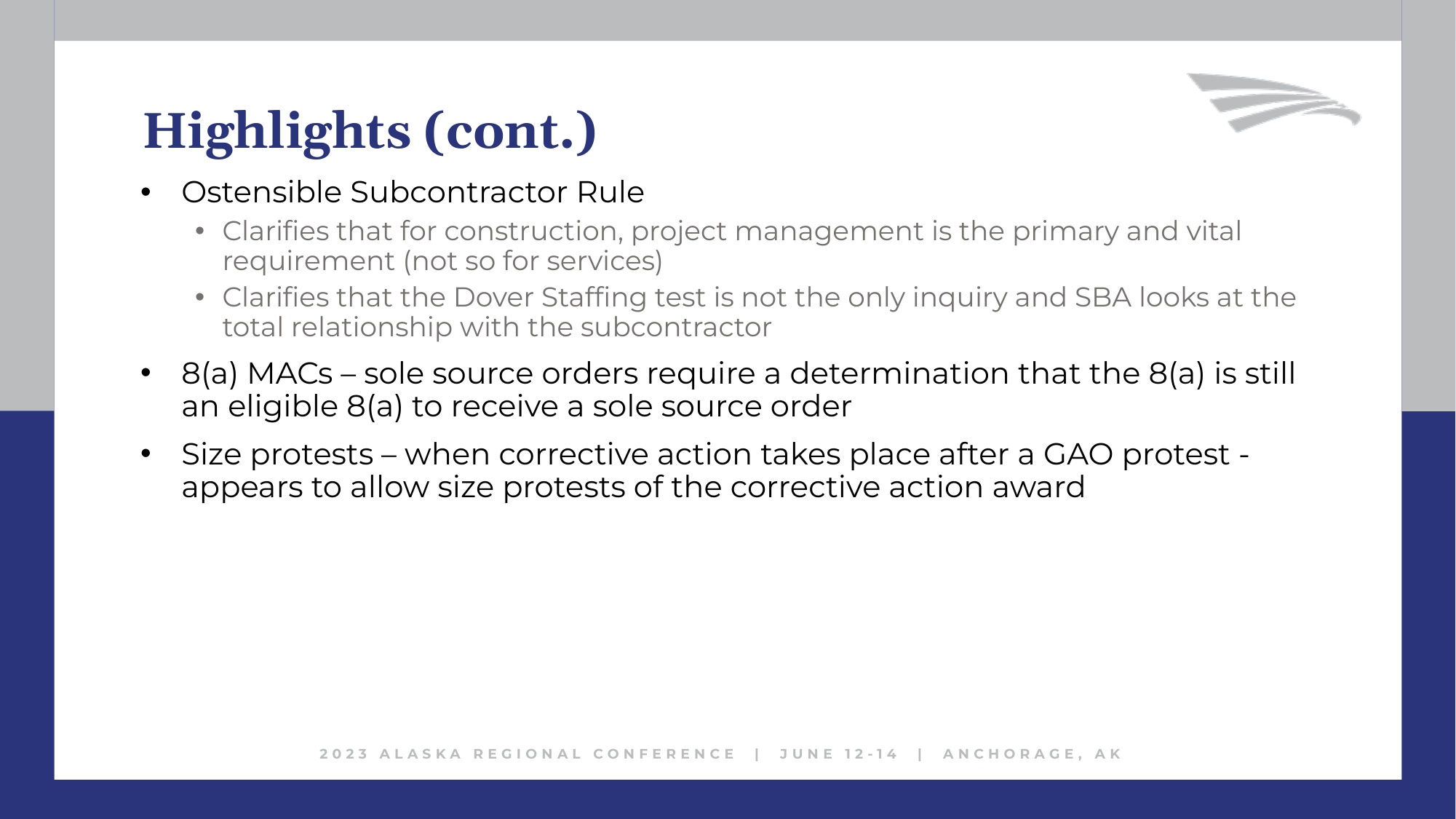

Highlights (cont.)
Ostensible Subcontractor Rule
Clarifies that for construction, project management is the primary and vital requirement (not so for services)
Clarifies that the Dover Staffing test is not the only inquiry and SBA looks at the total relationship with the subcontractor
8(a) MACs – sole source orders require a determination that the 8(a) is still an eligible 8(a) to receive a sole source order
Size protests – when corrective action takes place after a GAO protest - appears to allow size protests of the corrective action award